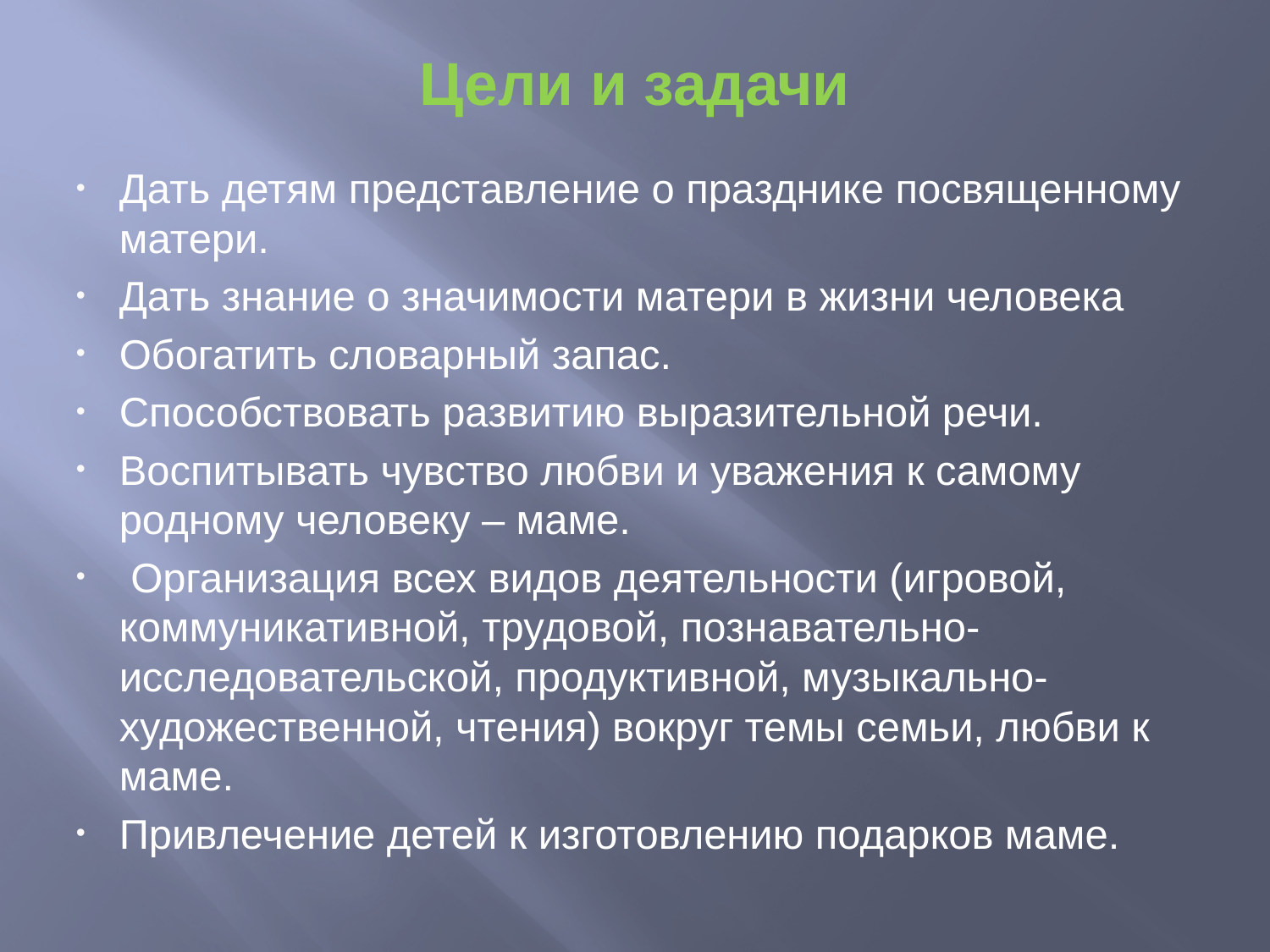

# Цели и задачи
Дать детям представление о празднике посвященному матери.
Дать знание о значимости матери в жизни человека
Обогатить словарный запас.
Способствовать развитию выразительной речи.
Воспитывать чувство любви и уважения к самому родному человеку – маме.
 Организация всех видов деятельности (игровой, коммуникативной, трудовой, познавательно-исследовательской, продуктивной, музыкально-художественной, чтения) вокруг темы семьи, любви к маме.
Привлечение детей к изготовлению подарков маме.